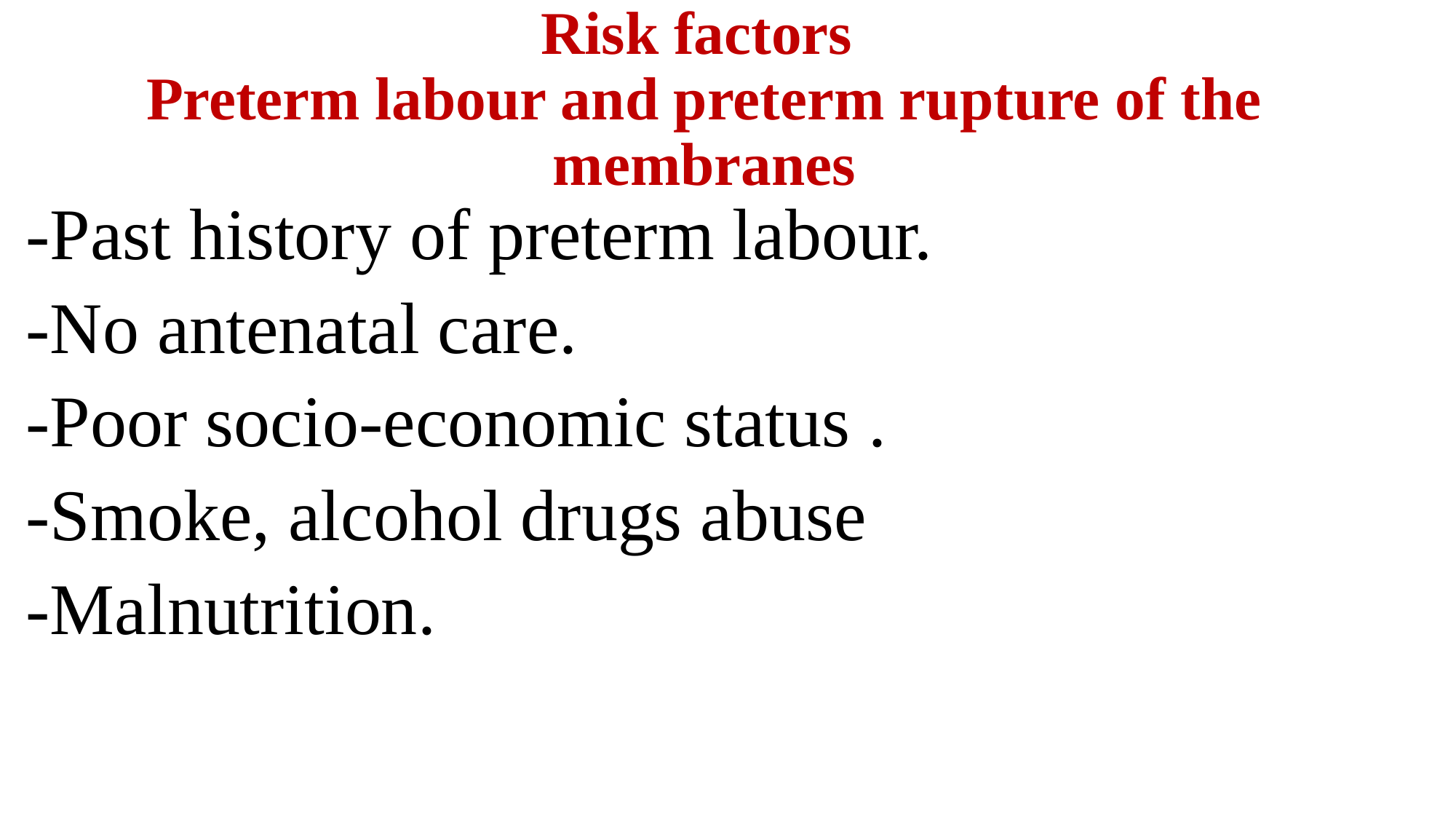

# Risk factors Preterm labour and preterm rupture of the membranes
-Past history of preterm labour.
-No antenatal care.
-Poor socio-economic status .
-Smoke, alcohol drugs abuse
-Malnutrition.